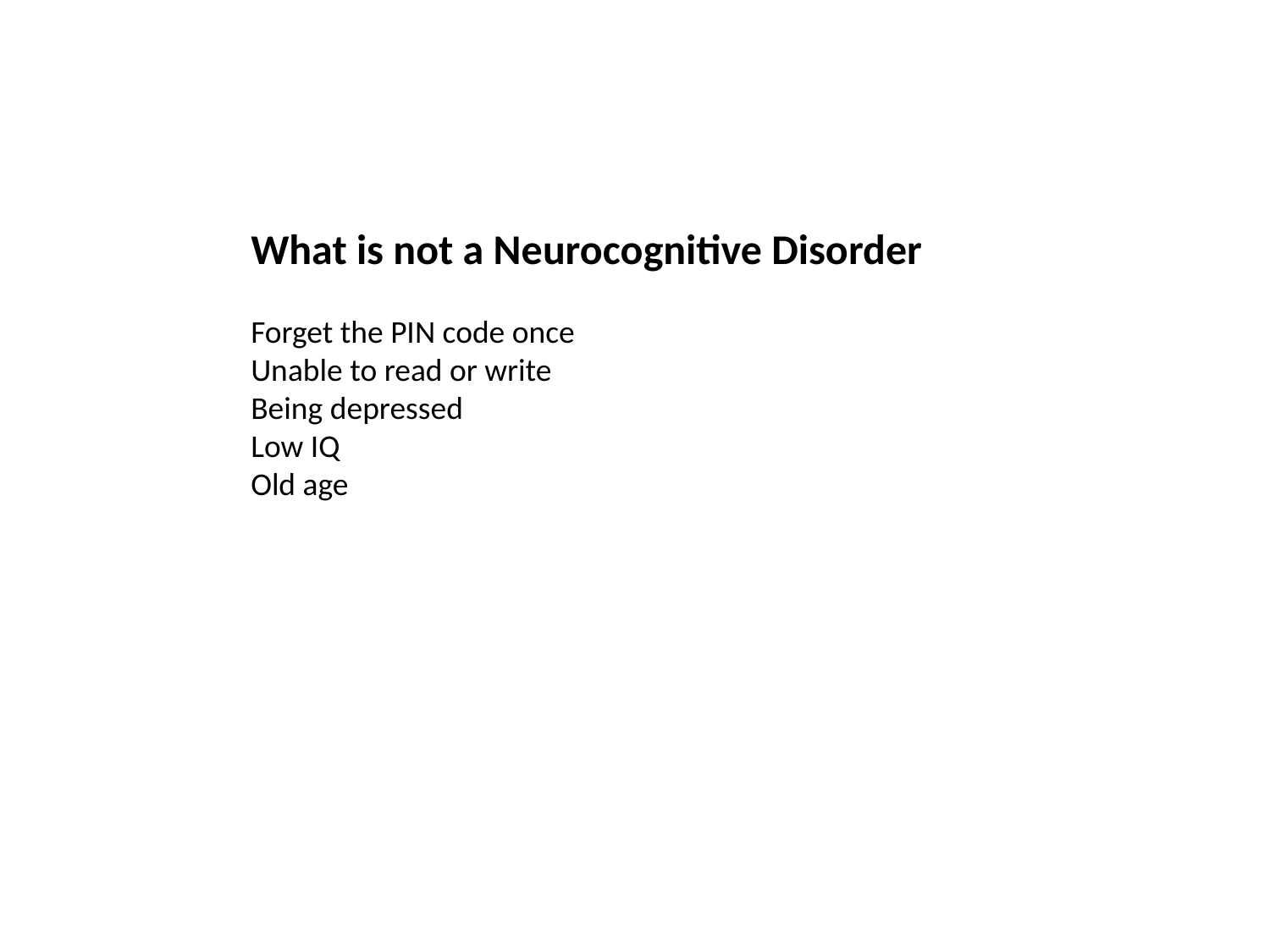

What is not a Neurocognitive Disorder

Forget the PIN code once
Unable to read or write
Being depressed
Low IQ
Old age